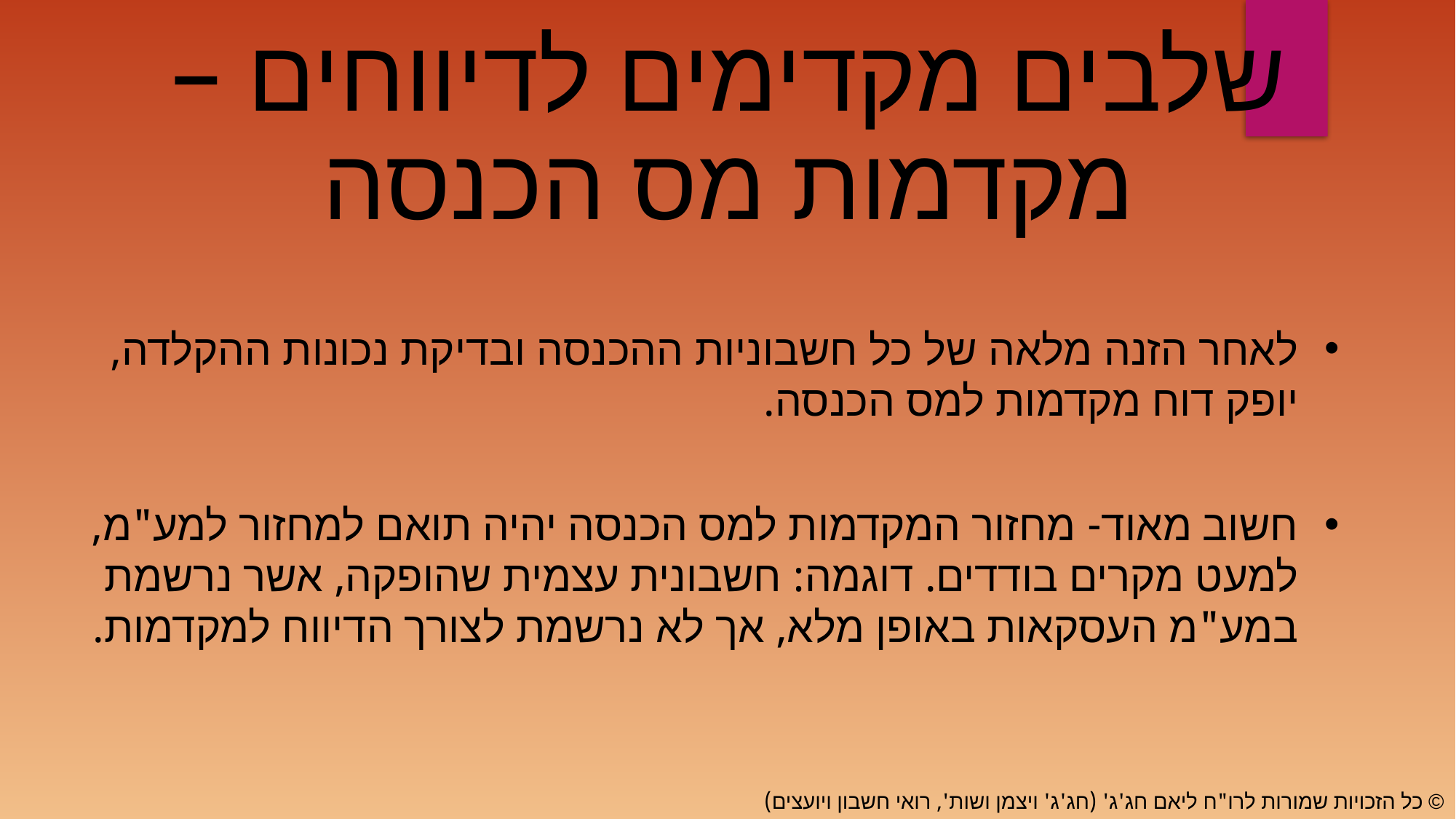

שלבים מקדימים לדיווחים – מקדמות מס הכנסה

לאחר הזנה מלאה של כל חשבוניות ההכנסה ובדיקת נכונות ההקלדה, יופק דוח מקדמות למס הכנסה.
חשוב מאוד- מחזור המקדמות למס הכנסה יהיה תואם למחזור למע"מ, למעט מקרים בודדים. דוגמה: חשבונית עצמית שהופקה, אשר נרשמת במע"מ העסקאות באופן מלא, אך לא נרשמת לצורך הדיווח למקדמות.
© כל הזכויות שמורות לרו"ח ליאם חג'ג' (חג'ג' ויצמן ושות', רואי חשבון ויועצים)